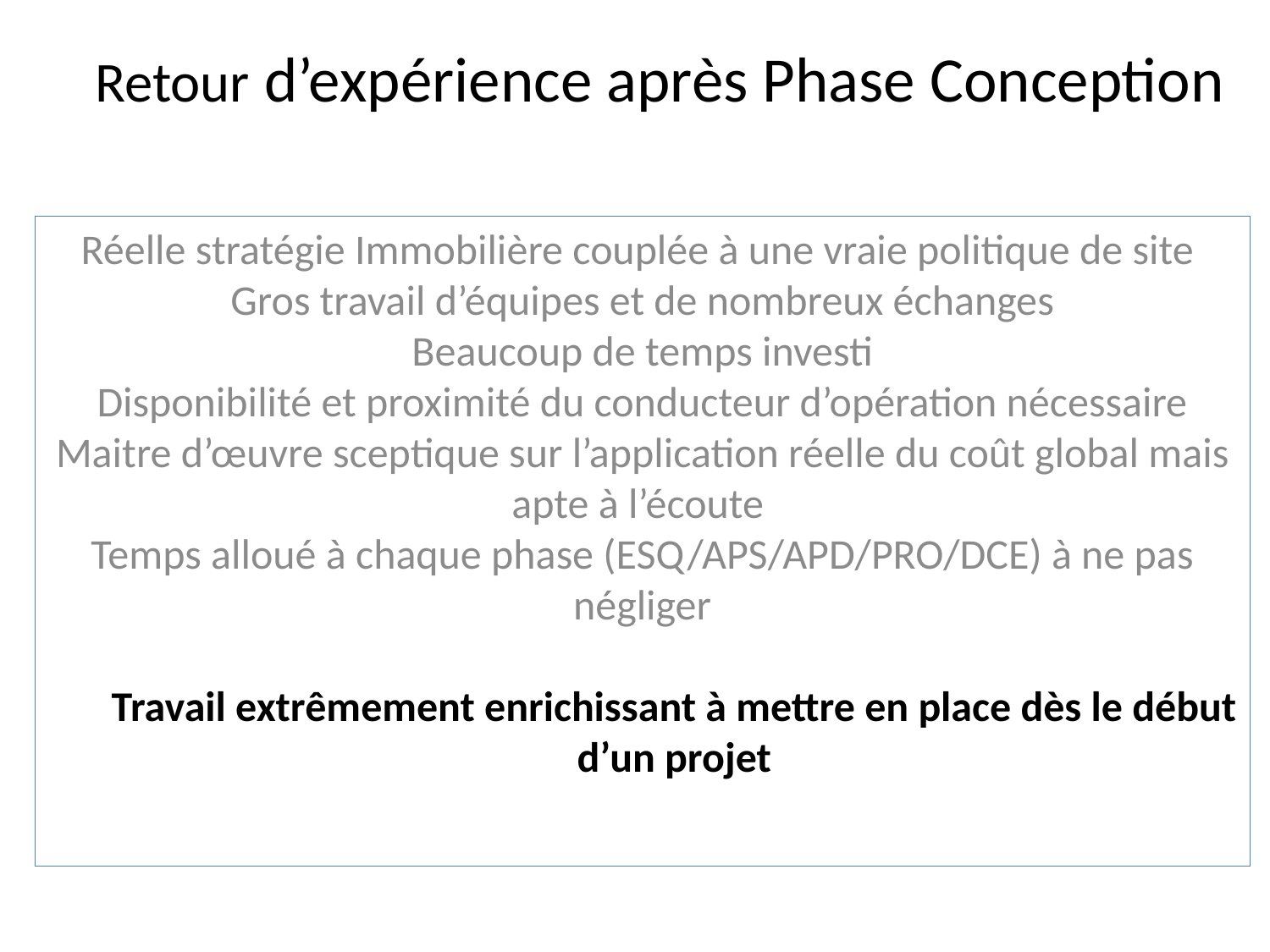

# Retour d’expérience après Phase Conception
Réelle stratégie Immobilière couplée à une vraie politique de site
Gros travail d’équipes et de nombreux échanges
Beaucoup de temps investi
Disponibilité et proximité du conducteur d’opération nécessaire
Maitre d’œuvre sceptique sur l’application réelle du coût global mais apte à l’écoute
Temps alloué à chaque phase (ESQ/APS/APD/PRO/DCE) à ne pas négliger

Travail extrêmement enrichissant à mettre en place dès le début d’un projet